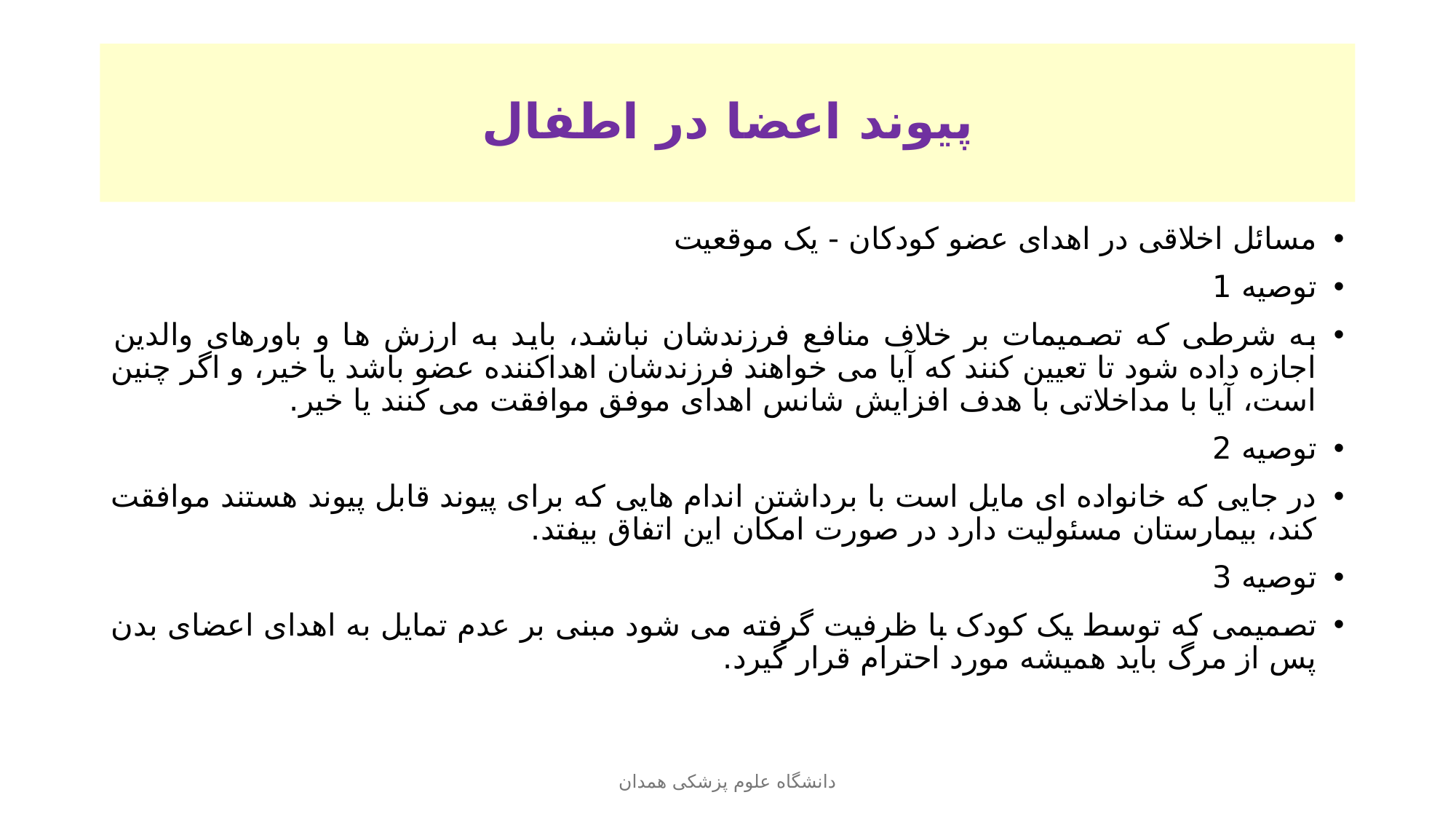

# پیوند اعضا در اطفال
مسائل اخلاقی در اهدای عضو کودکان - یک موقعیت
توصیه 1
به شرطی که تصمیمات بر خلاف منافع فرزندشان نباشد، باید به ارزش ها و باورهای والدین اجازه داده شود تا تعیین کنند که آیا می خواهند فرزندشان اهداکننده عضو باشد یا خیر، و اگر چنین است، آیا با مداخلاتی با هدف افزایش شانس اهدای موفق موافقت می کنند یا خیر.
توصیه 2
در جایی که خانواده ای مایل است با برداشتن اندام هایی که برای پیوند قابل پیوند هستند موافقت کند، بیمارستان مسئولیت دارد در صورت امکان این اتفاق بیفتد.
توصیه 3
تصمیمی که توسط یک کودک با ظرفیت گرفته می شود مبنی بر عدم تمایل به اهدای اعضای بدن پس از مرگ باید همیشه مورد احترام قرار گیرد.

دانشگاه علوم پزشکی همدان